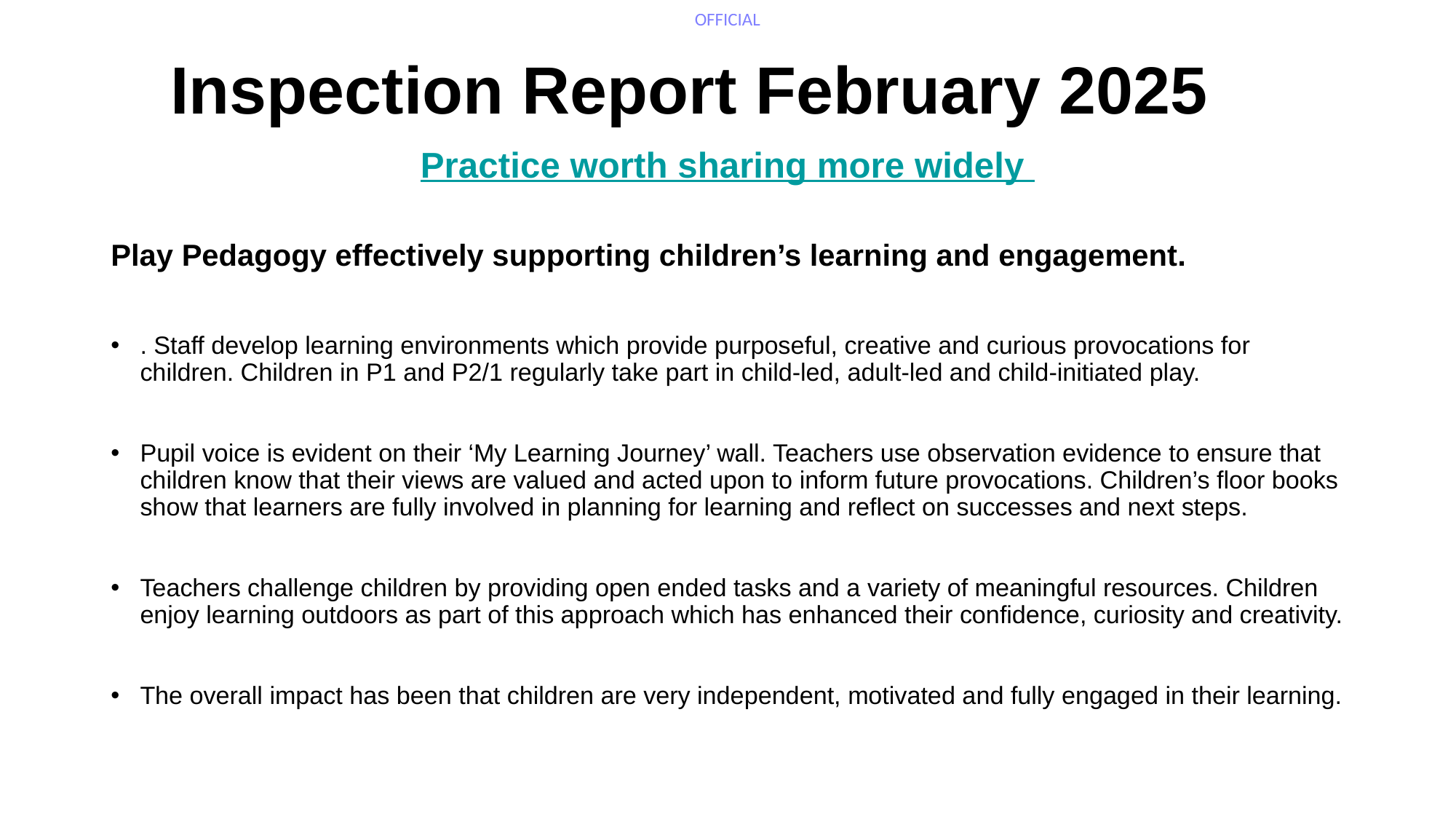

# Inspection Report February 2025
Practice worth sharing more widely

Play Pedagogy effectively supporting children’s learning and engagement.

. Staff develop learning environments which provide purposeful, creative and curious provocations for children. Children in P1 and P2/1 regularly take part in child-led, adult-led and child-initiated play.

Pupil voice is evident on their ‘My Learning Journey’ wall. Teachers use observation evidence to ensure that children know that their views are valued and acted upon to inform future provocations. Children’s floor books show that learners are fully involved in planning for learning and reflect on successes and next steps.

Teachers challenge children by providing open ended tasks and a variety of meaningful resources. Children enjoy learning outdoors as part of this approach which has enhanced their confidence, curiosity and creativity.

The overall impact has been that children are very independent, motivated and fully engaged in their learning.